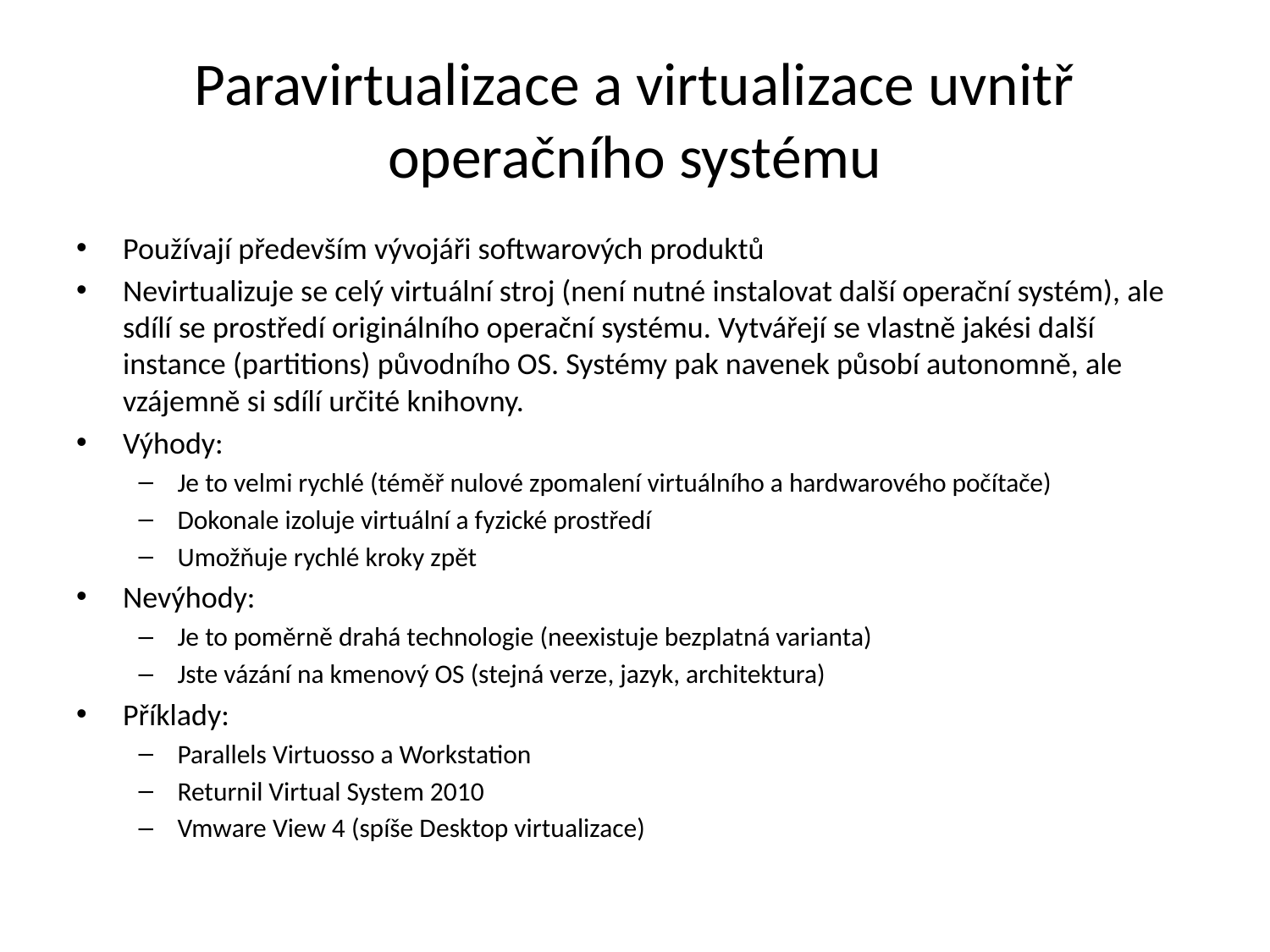

# Paravirtualizace a virtualizace uvnitř operačního systému
Používají především vývojáři softwarových produktů
Nevirtualizuje se celý virtuální stroj (není nutné instalovat další operační systém), ale sdílí se prostředí originálního operační systému. Vytvářejí se vlastně jakési další instance (partitions) původního OS. Systémy pak navenek působí autonomně, ale vzájemně si sdílí určité knihovny.
Výhody:
Je to velmi rychlé (téměř nulové zpomalení virtuálního a hardwarového počítače)
Dokonale izoluje virtuální a fyzické prostředí
Umožňuje rychlé kroky zpět
Nevýhody:
Je to poměrně drahá technologie (neexistuje bezplatná varianta)
Jste vázání na kmenový OS (stejná verze, jazyk, architektura)
Příklady:
Parallels Virtuosso a Workstation
Returnil Virtual System 2010
Vmware View 4 (spíše Desktop virtualizace)